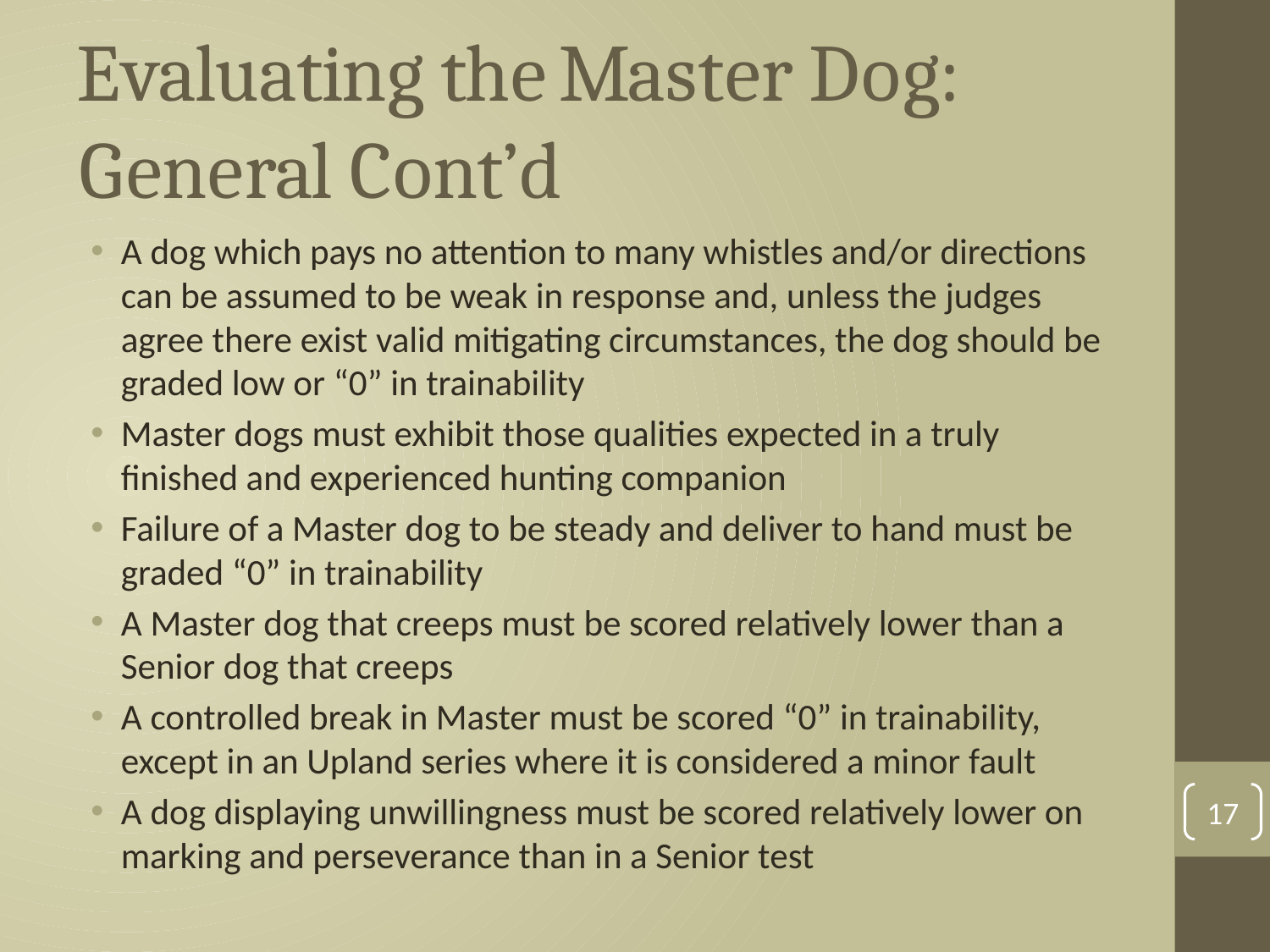

# Evaluating the Master Dog: General Cont’d
A dog which pays no attention to many whistles and/or directions can be assumed to be weak in response and, unless the judges agree there exist valid mitigating circumstances, the dog should be graded low or “0” in trainability
Master dogs must exhibit those qualities expected in a truly finished and experienced hunting companion
Failure of a Master dog to be steady and deliver to hand must be graded “0” in trainability
A Master dog that creeps must be scored relatively lower than a Senior dog that creeps
A controlled break in Master must be scored “0” in trainability, except in an Upland series where it is considered a minor fault
A dog displaying unwillingness must be scored relatively lower on marking and perseverance than in a Senior test
17